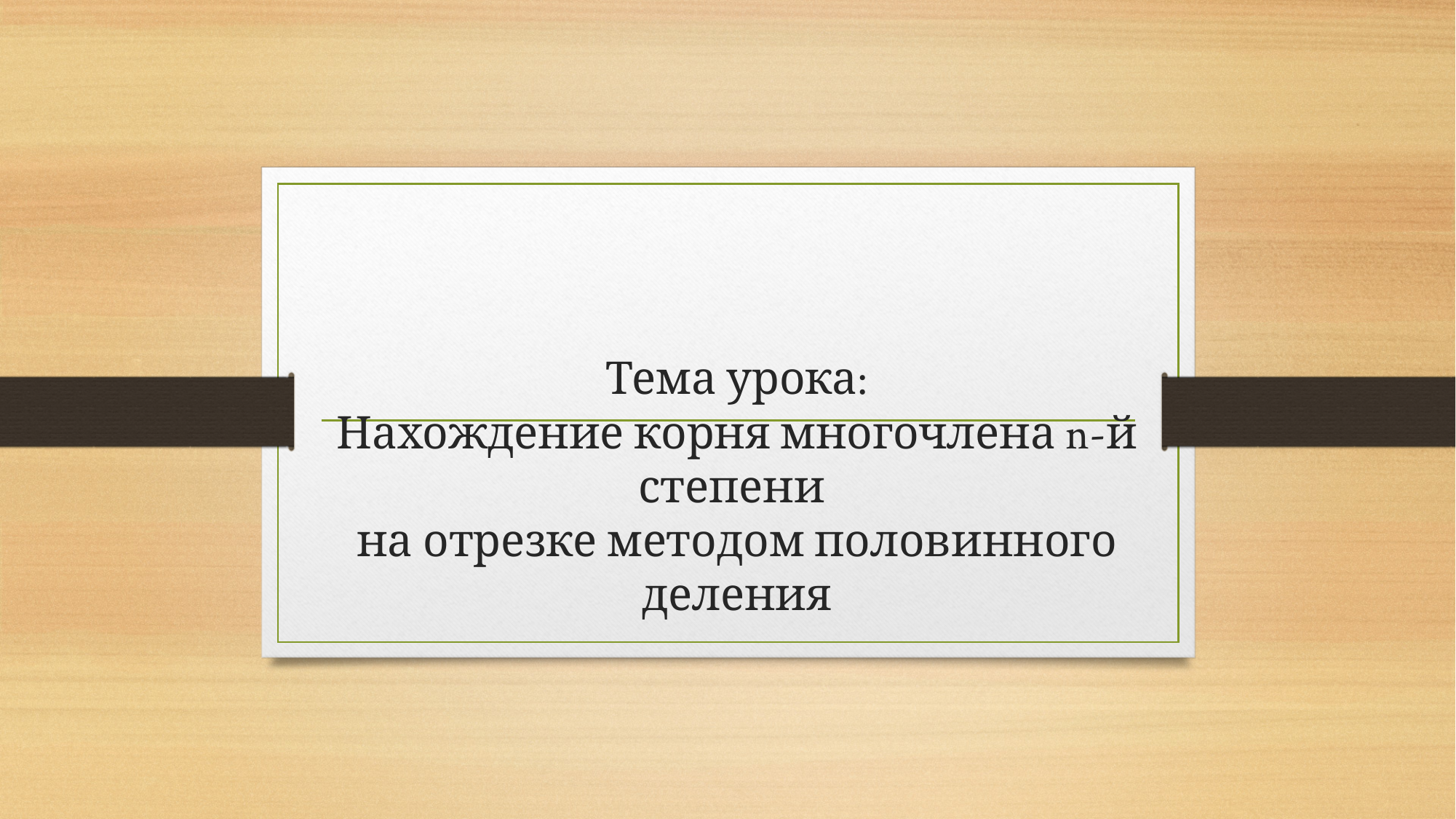

# Тема урока: Нахождение корня многочлена n-й степени на отрезке методом половинного деления